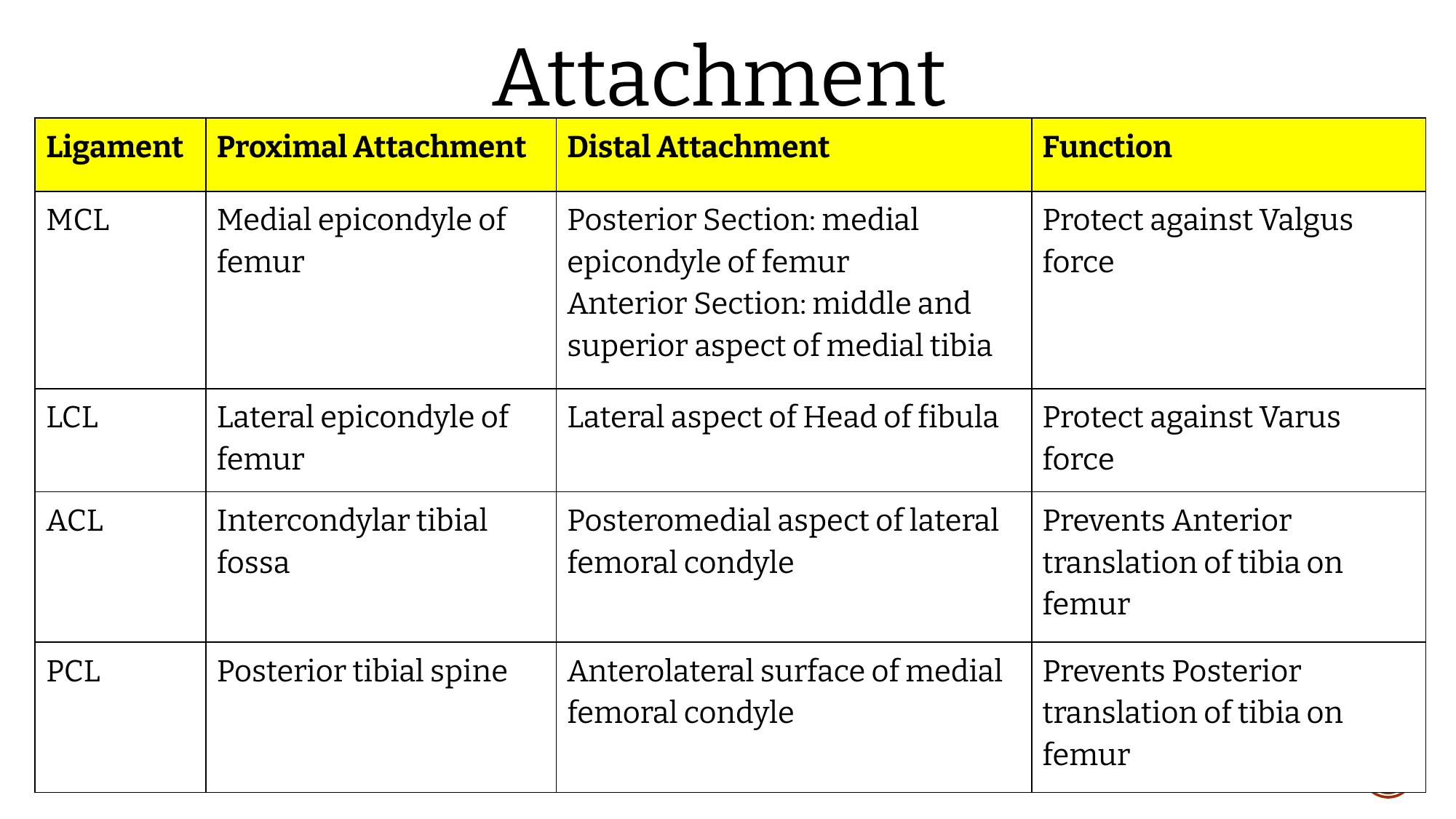

# Attachment
| Ligament | Proximal Attachment | Distal Attachment | Function |
| --- | --- | --- | --- |
| MCL | Medial epicondyle of femur | Posterior Section: medial epicondyle of femur Anterior Section: middle and superior aspect of medial tibia | Protect against Valgus force |
| LCL | Lateral epicondyle of femur | Lateral aspect of Head of fibula | Protect against Varus force |
| ACL | Intercondylar tibial fossa | Posteromedial aspect of lateral femoral condyle | Prevents Anterior translation of tibia on femur |
| PCL | Posterior tibial spine | Anterolateral surface of medial femoral condyle | Prevents Posterior translation of tibia on femur |